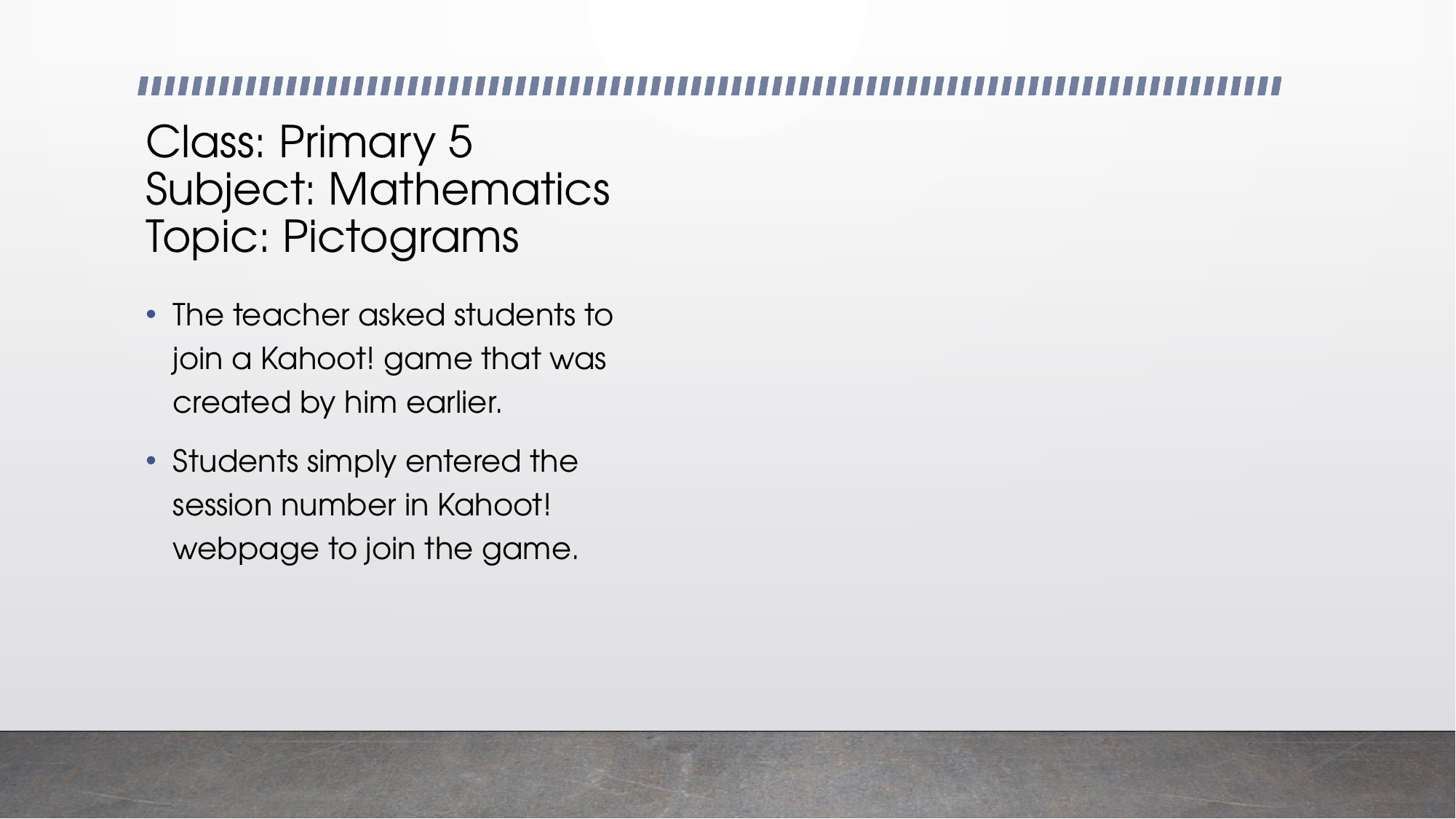

# Class: Primary 5 Subject: Mathematics Topic: Pictograms
The teacher asked students to join a Kahoot! game that was created by him earlier.
Students simply entered the session number in Kahoot! webpage to join the game.